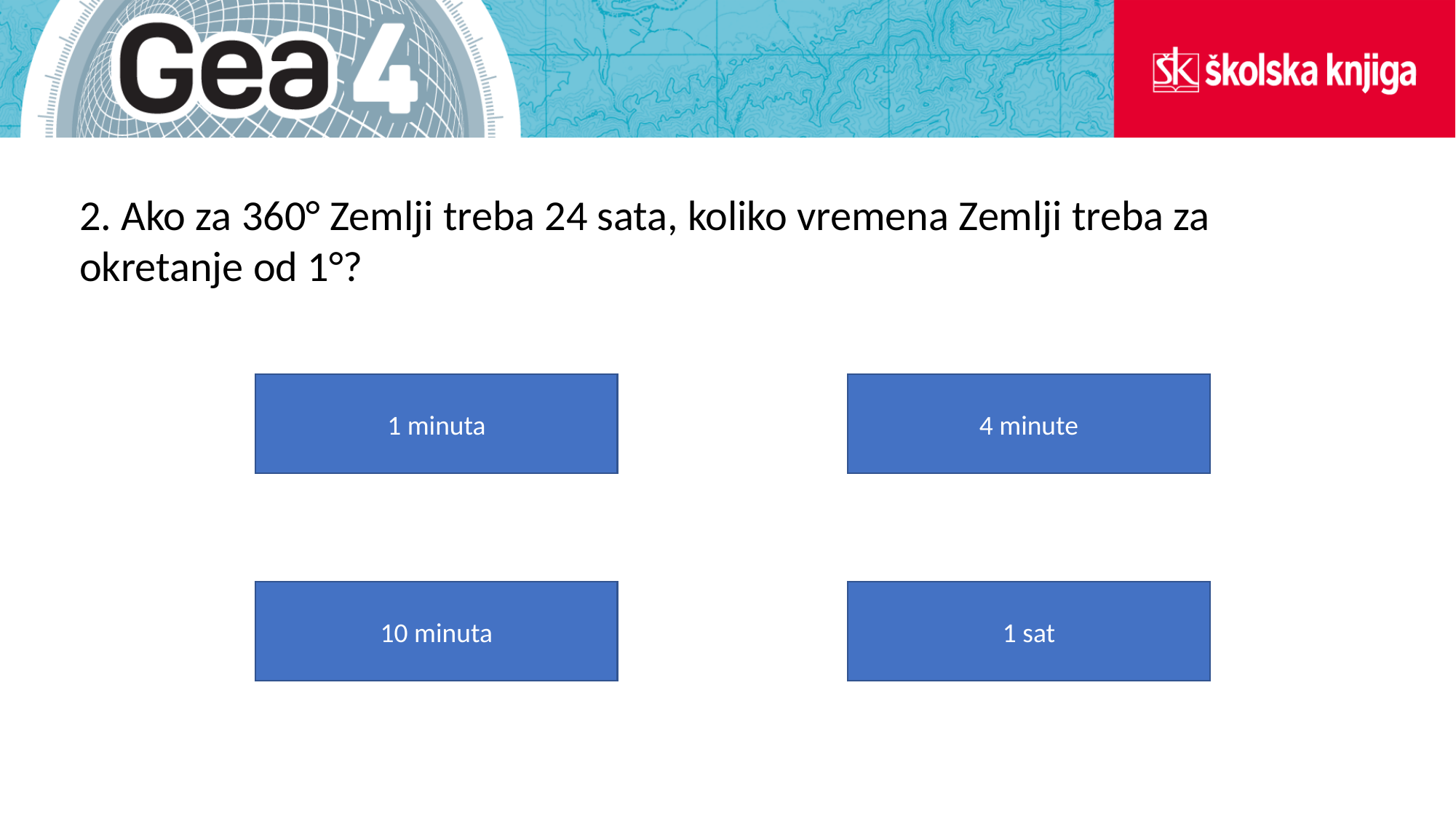

2. Ako za 360° Zemlji treba 24 sata, koliko vremena Zemlji treba za okretanje od 1°?
1 minuta
4 minute
10 minuta
1 sat